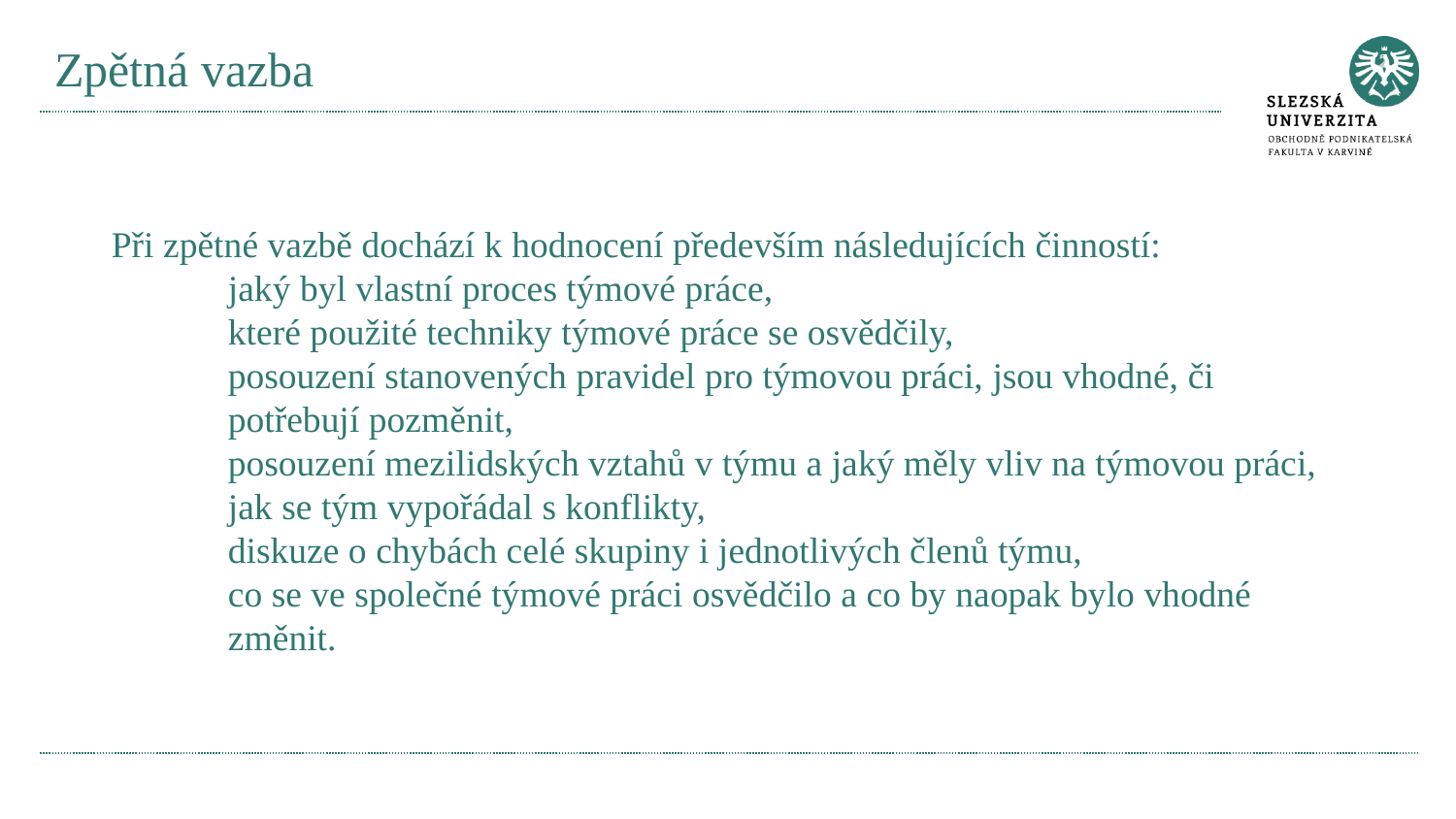

# Zpětná vazba
Při zpětné vazbě dochází k hodnocení především následujících činností:
jaký byl vlastní proces týmové práce,
které použité techniky týmové práce se osvědčily,
posouzení stanovených pravidel pro týmovou práci, jsou vhodné, či potřebují pozměnit,
posouzení mezilidských vztahů v týmu a jaký měly vliv na týmovou práci,
jak se tým vypořádal s konflikty,
diskuze o chybách celé skupiny i jednotlivých členů týmu,
co se ve společné týmové práci osvědčilo a co by naopak bylo vhodné změnit.